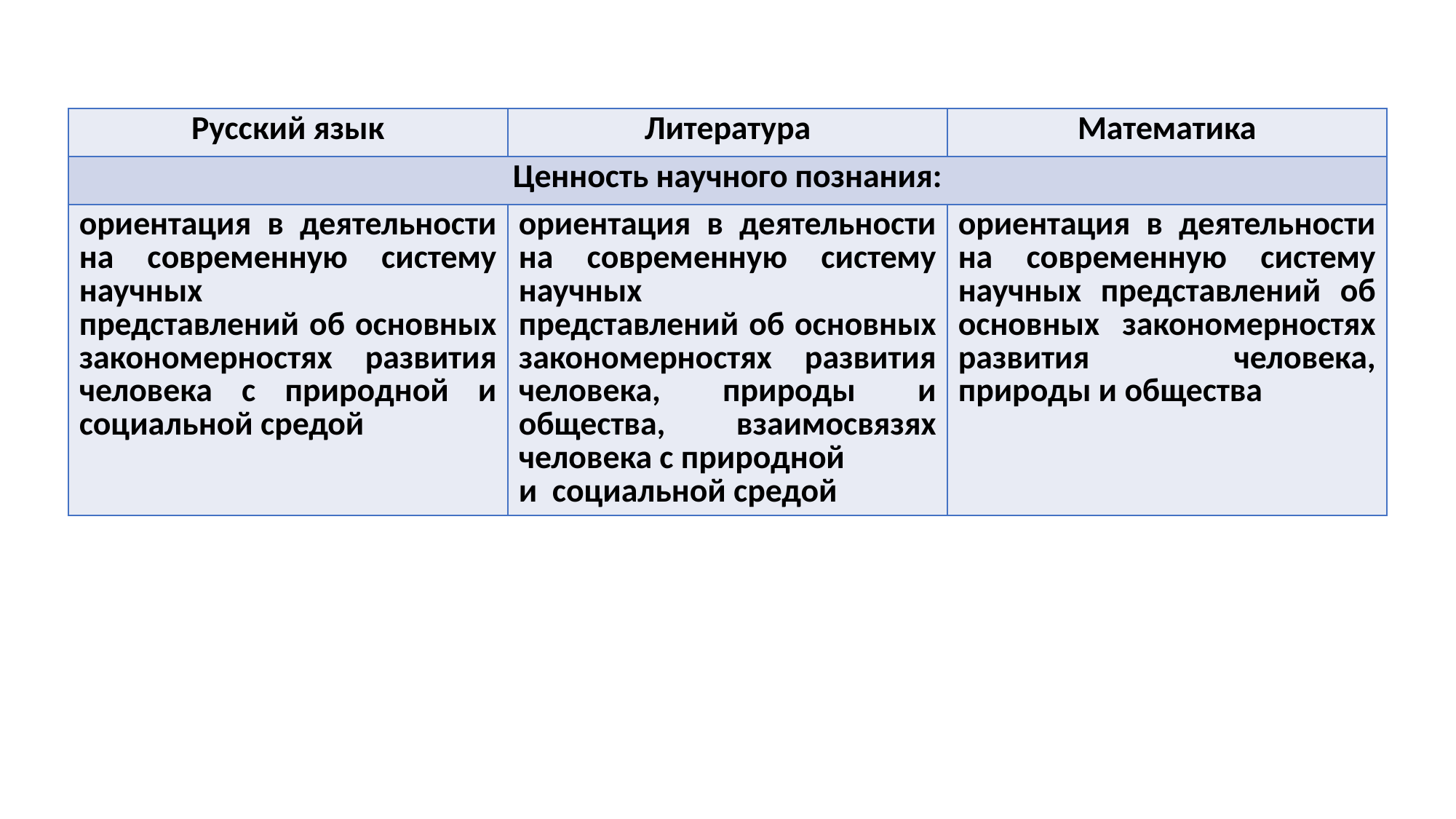

| Русский язык | Литература | Математика |
| --- | --- | --- |
| Ценность научного познания: |  |  |
| ориентация в деятельности на современную систему научных представлений об основных закономерностях развития человека с природной и социальной средой | ориентация в деятельности на современную систему научных представлений об основных закономерностях развития человека, природы и общества, взаимосвязях человека с природной и социальной средой | ориентация в деятельности на современную систему научных представлений об основных закономерностях развития человека, природы и общества |